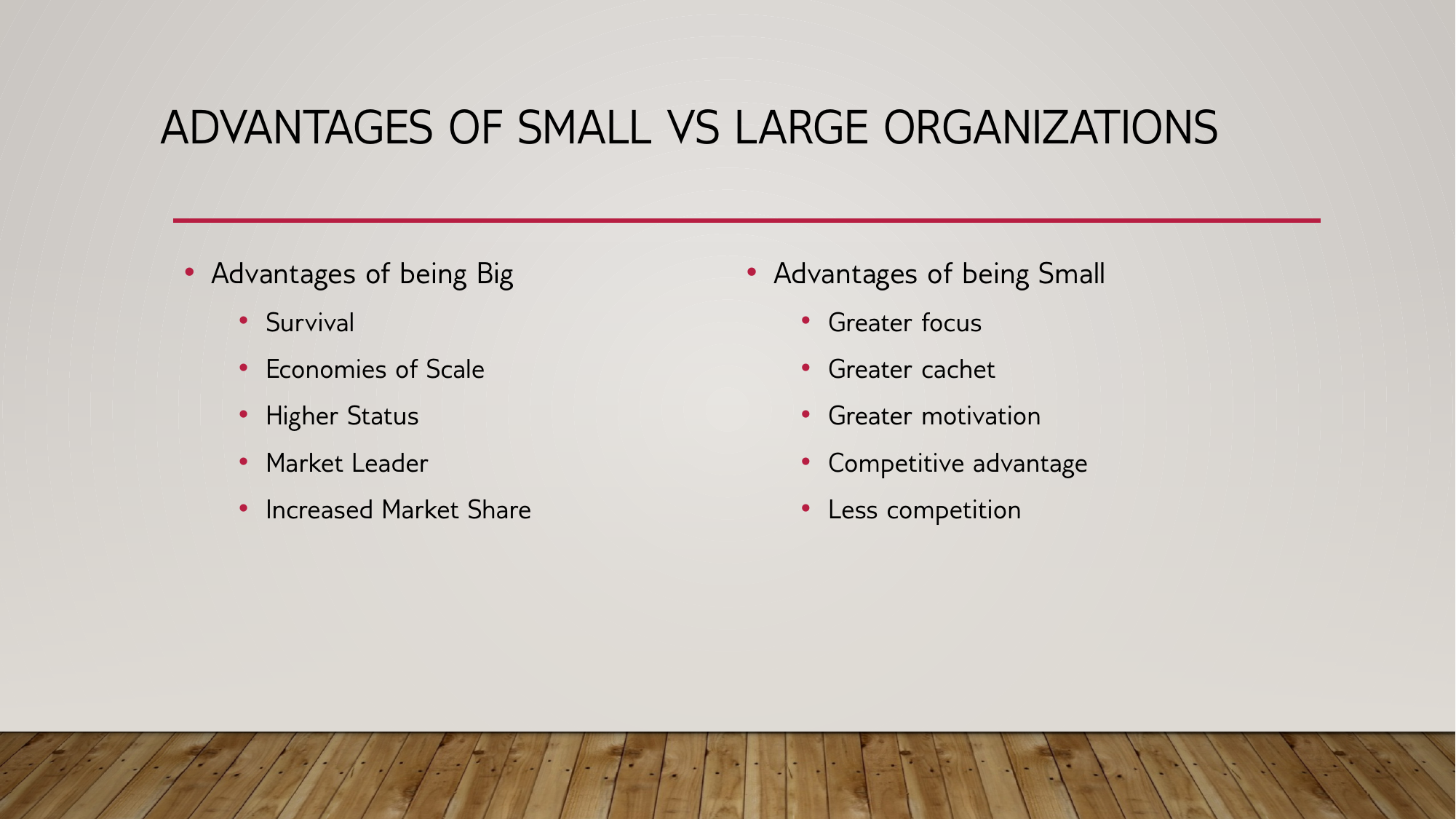

# Advantages of small vs large organizations
Advantages of being Big
Survival
Economies of Scale
Higher Status
Market Leader
Increased Market Share

Advantages of being Small
Greater focus
Greater cachet
Greater motivation
Competitive advantage
Less competition